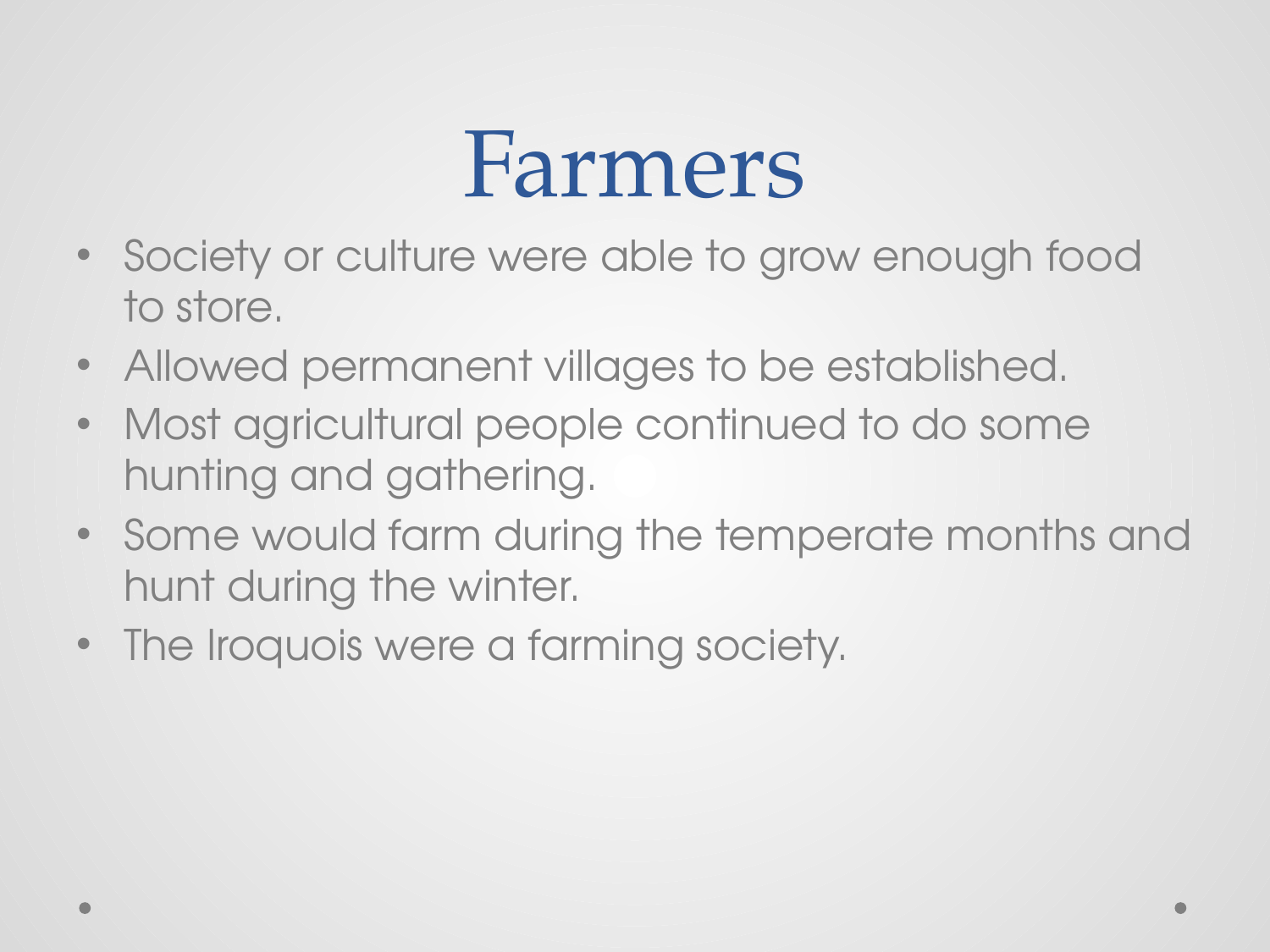

# Farmers
Society or culture were able to grow enough food to store.
Allowed permanent villages to be established.
Most agricultural people continued to do some hunting and gathering.
Some would farm during the temperate months and hunt during the winter.
The Iroquois were a farming society.